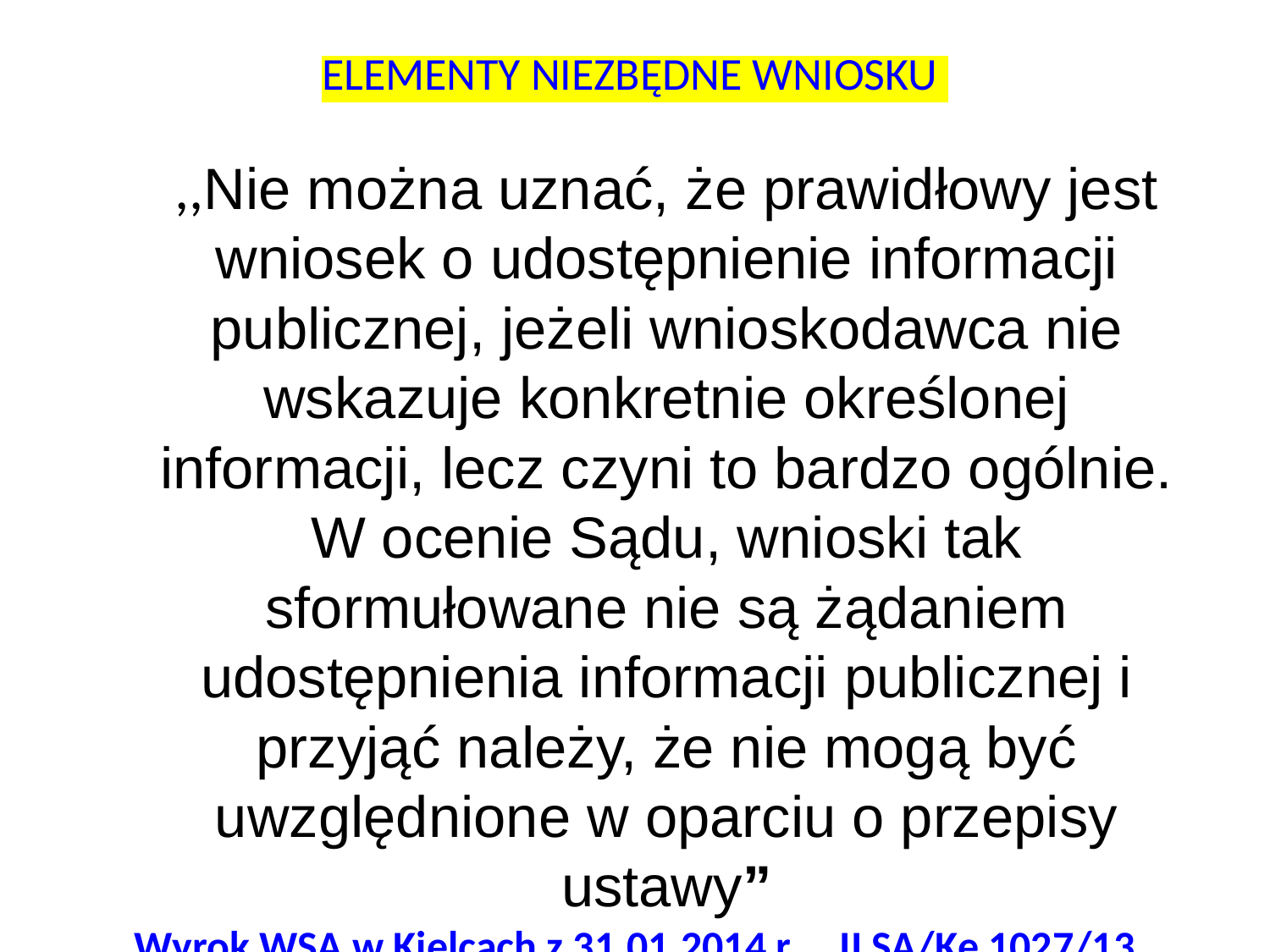

# ELEMENTY NIEZBĘDNE WNIOSKU
	,,Nie można uznać, że prawidłowy jest wniosek o udostępnienie informacji publicznej, jeżeli wnioskodawca nie wskazuje konkretnie określonej informacji, lecz czyni to bardzo ogólnie. W ocenie Sądu, wnioski tak sformułowane nie są żądaniem udostępnienia informacji publicznej i przyjąć należy, że nie mogą być uwzględnione w oparciu o przepisy ustawy”
Wyrok WSA w Kielcach z 31.01.2014 r. ., II SA/Ke 1027/13
autor materiałów dr Piotr Sitniewski www.jawnosc.pl psitniewski@gmail.com